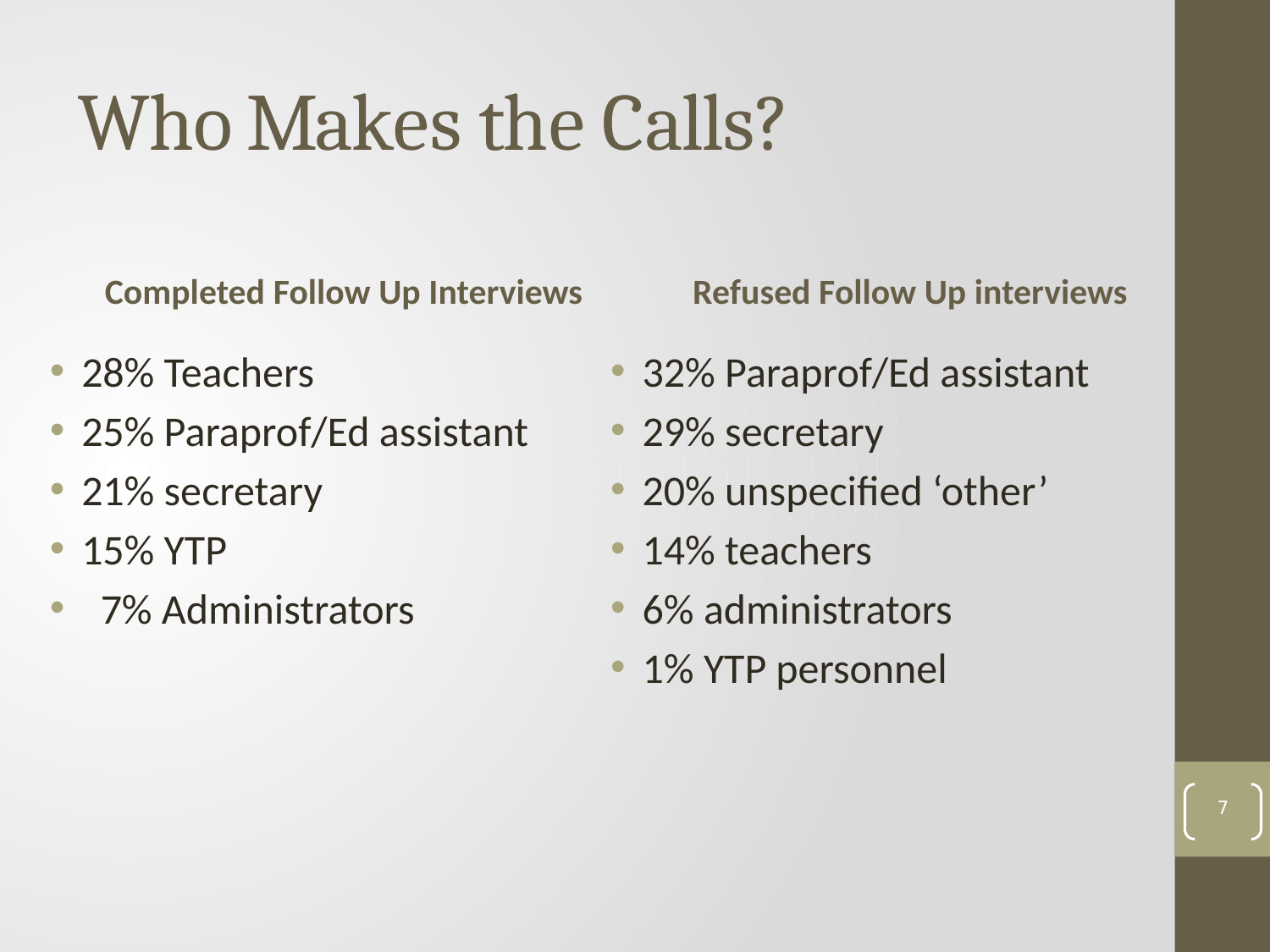

# Who Makes the Calls?
Refused Follow Up interviews
Completed Follow Up Interviews
28% Teachers
25% Paraprof/Ed assistant
21% secretary
15% YTP
  7% Administrators

32% Paraprof/Ed assistant
29% secretary
20% unspecified ‘other’
14% teachers
6% administrators
1% YTP personnel

7